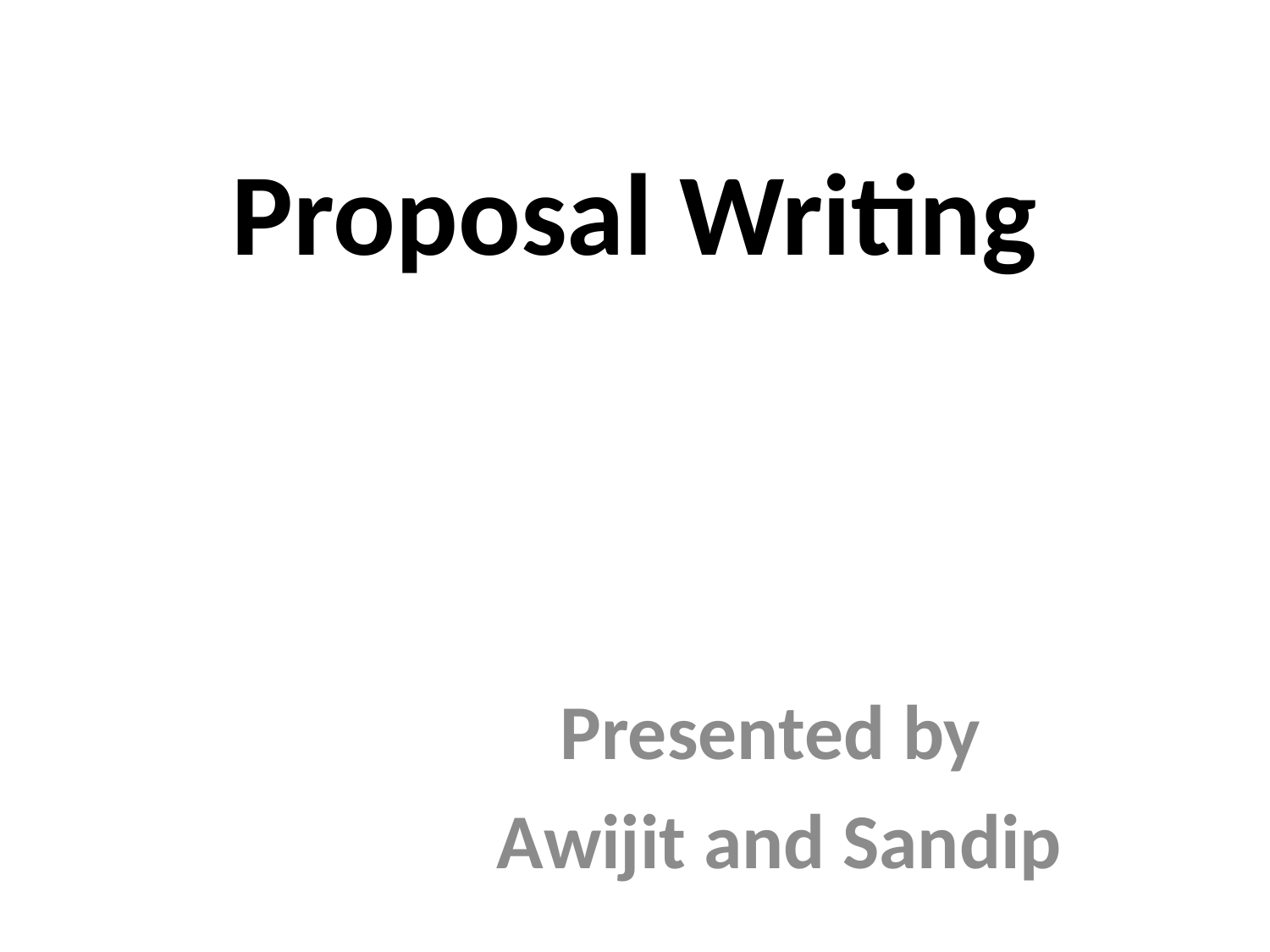

# Proposal Writing
Presented by
Awijit and Sandip